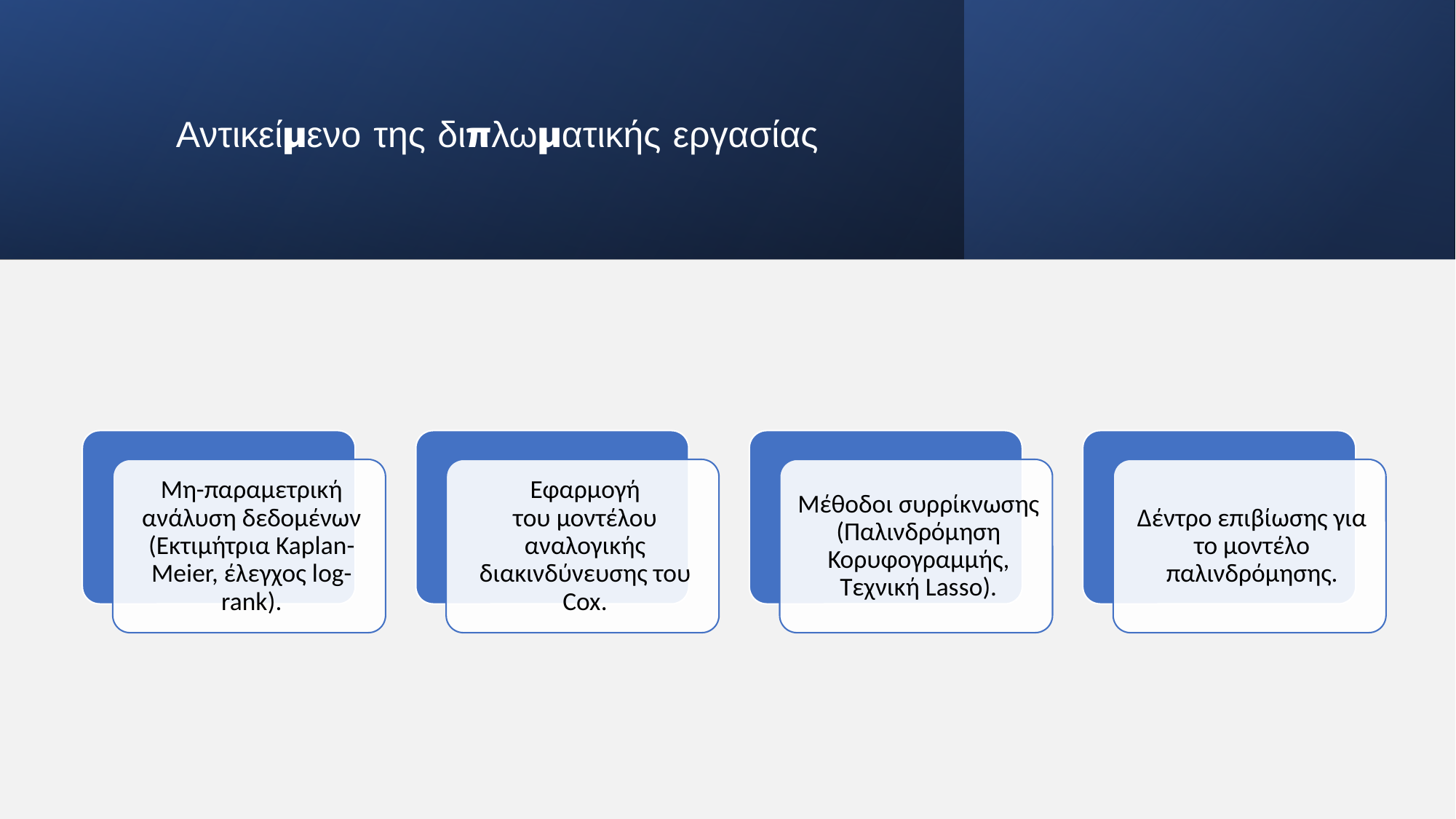

# Αντικείμενο της διπλωματικής εργασίας
Μη-παραμετρική ανάλυση δεδομένων (Εκτιμήτρια Kaplan-Meier, έλεγχος log-rank).
Εφαρμογή του μοντέλου αναλογικής διακινδύνευσης του Cox.
Μέθοδοι συρρίκνωσης (Παλινδρόμηση Κορυφογραμμής, Τεχνική Lasso).
Δέντρο επιβίωσης για το μοντέλο παλινδρόμησης.